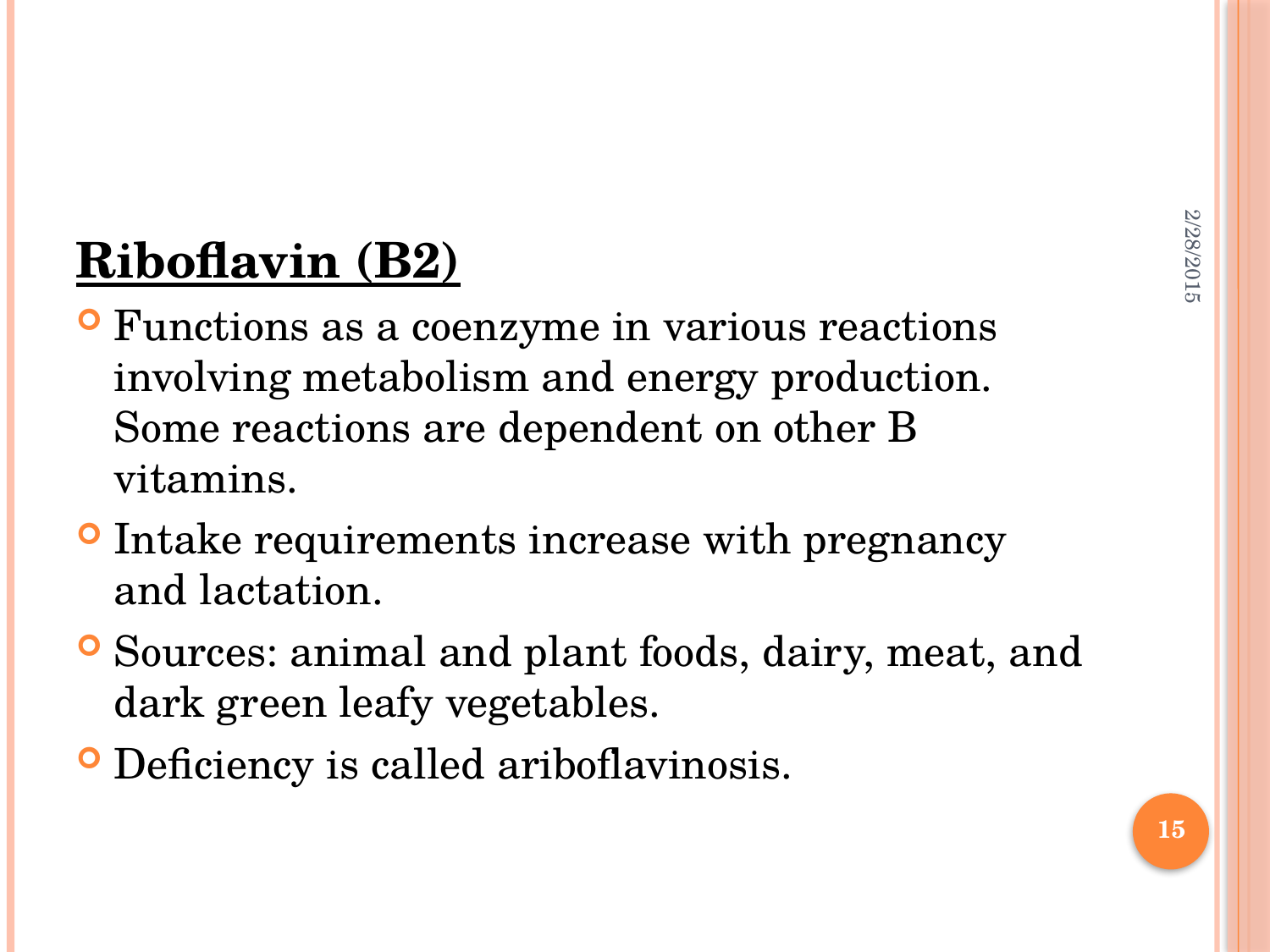

#
2/28/2015
Riboflavin (B2)
Functions as a coenzyme in various reactions involving metabolism and energy production. Some reactions are dependent on other B vitamins.
Intake requirements increase with pregnancy and lactation.
Sources: animal and plant foods, dairy, meat, and dark green leafy vegetables.
Deficiency is called ariboflavinosis.

15